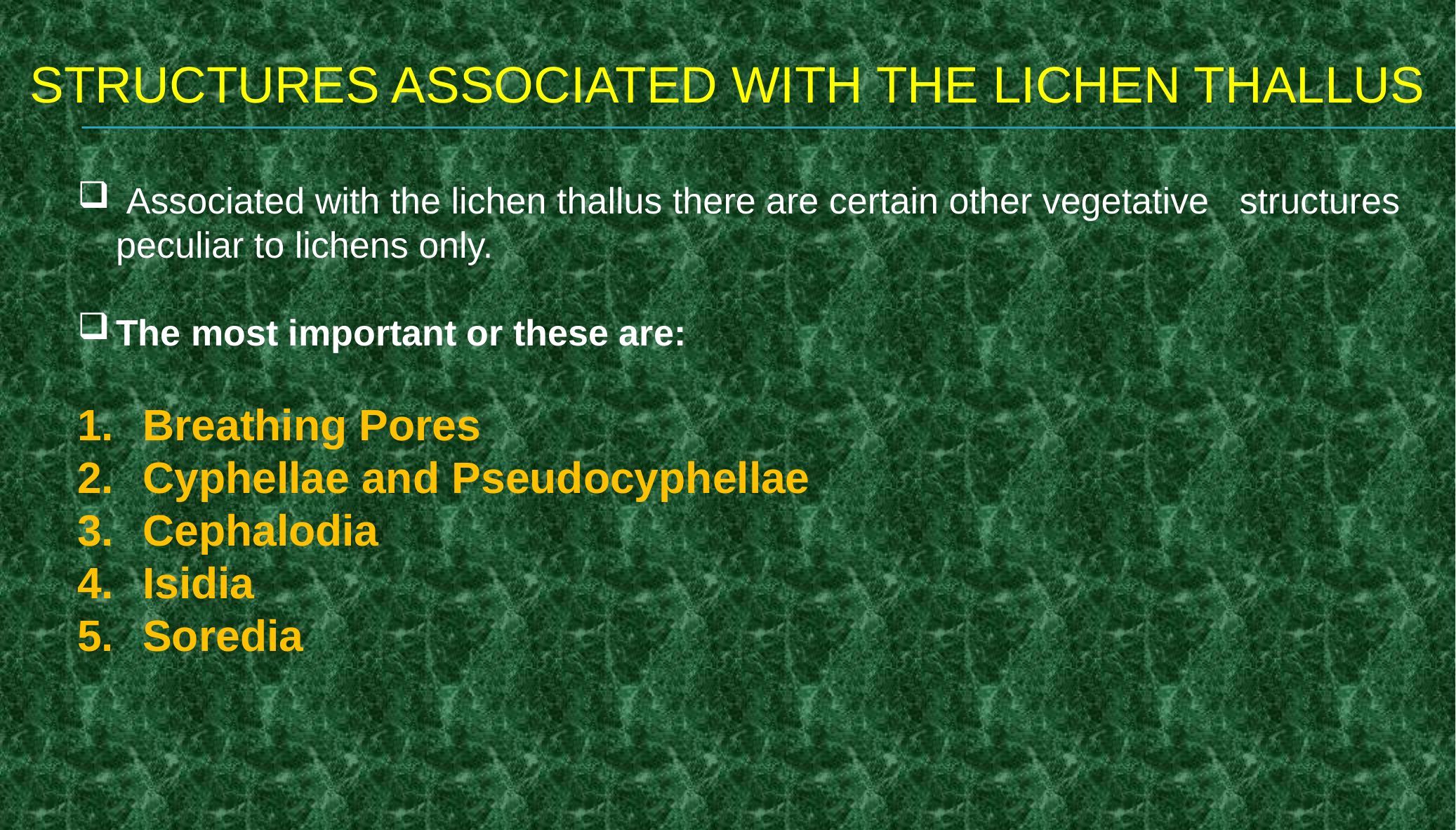

# Structures Associated with the Lichen Thallus
 Associated with the lichen thallus there are certain other vegetative   structures peculiar to lichens only.

The most important or these are:

Breathing Pores
Cyphellae and Pseudocyphellae
Cephalodia
Isidia
Soredia